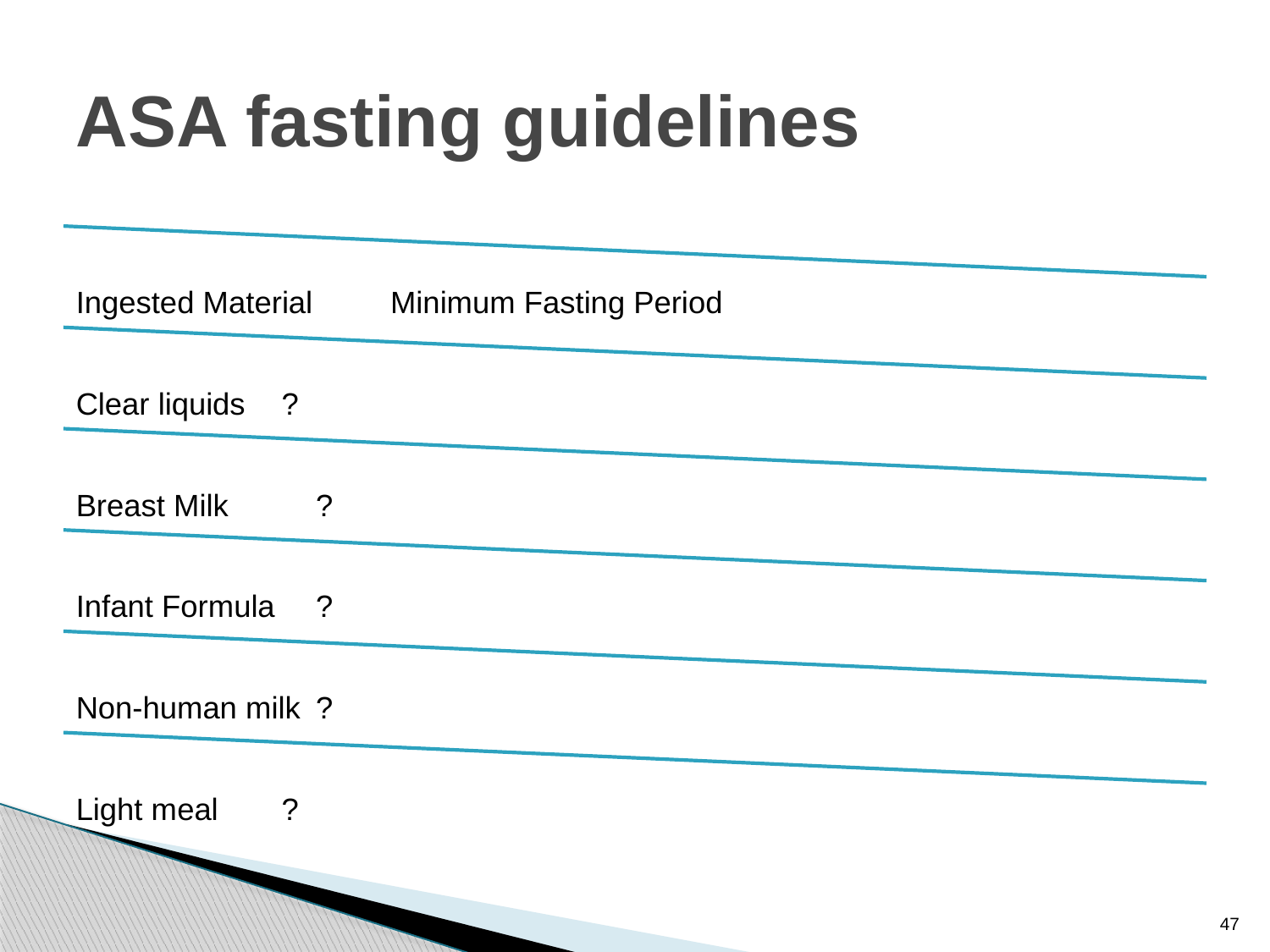

# ASA fasting guidelines
Breast Milk        			?
Infant Formula 			?
Non-human milk			?
Light meal				?
47